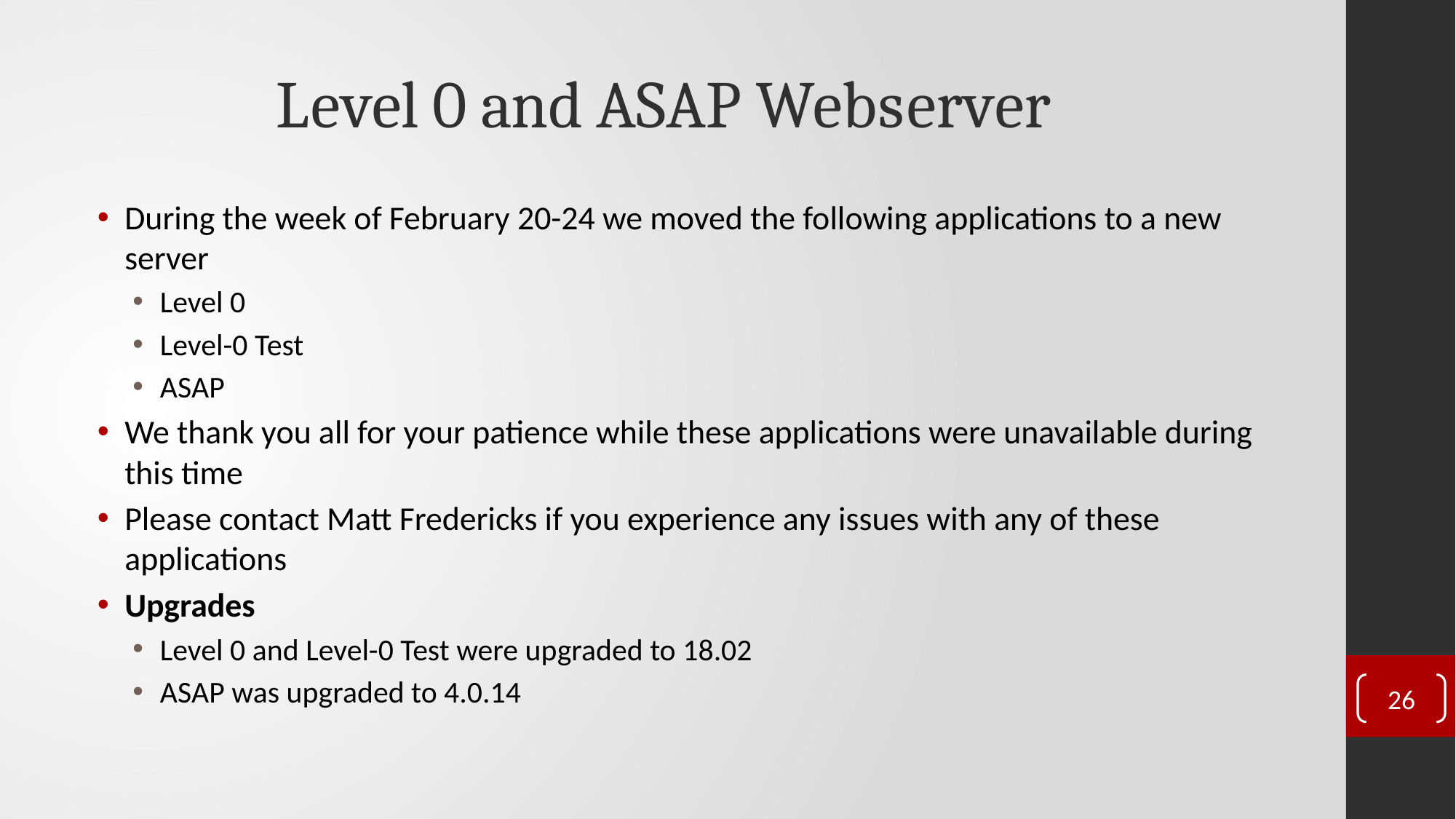

# Level 0 and ASAP Webserver

During the week of February 20-24 we moved the following applications to a new server
Level 0
Level-0 Test
ASAP
We thank you all for your patience while these applications were unavailable during this time
Please contact Matt Fredericks if you experience any issues with any of these applications
Upgrades
Level 0 and Level-0 Test were upgraded to 18.02
ASAP was upgraded to 4.0.14

26